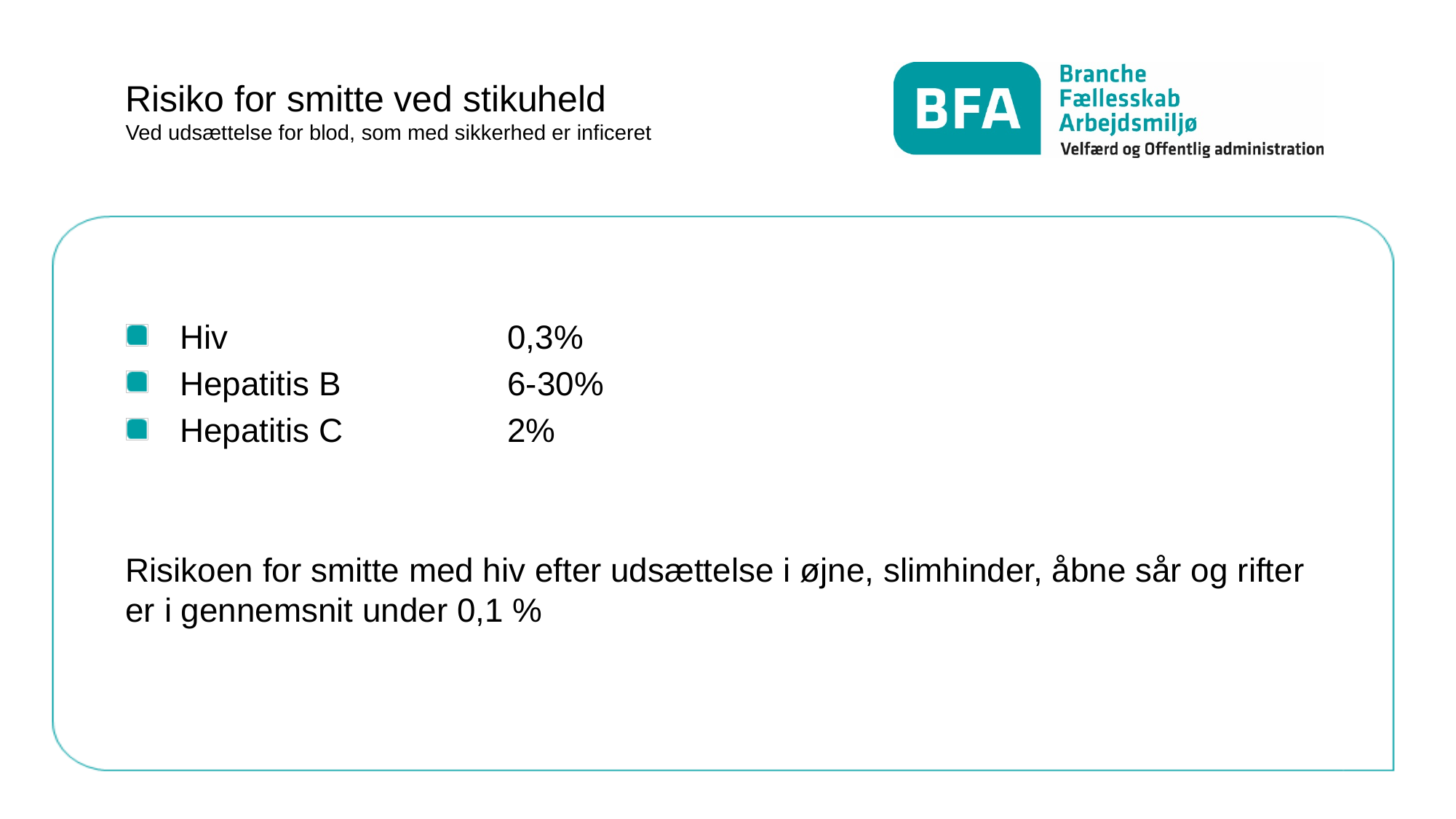

# Risiko for smitte ved stikuheld Ved udsættelse for blod, som med sikkerhed er inficeret

Hiv			0,3%
Hepatitis B		6-30%
Hepatitis C		2%

Risikoen for smitte med hiv efter udsættelse i øjne, slimhinder, åbne sår og rifter er i gennemsnit under 0,1 %